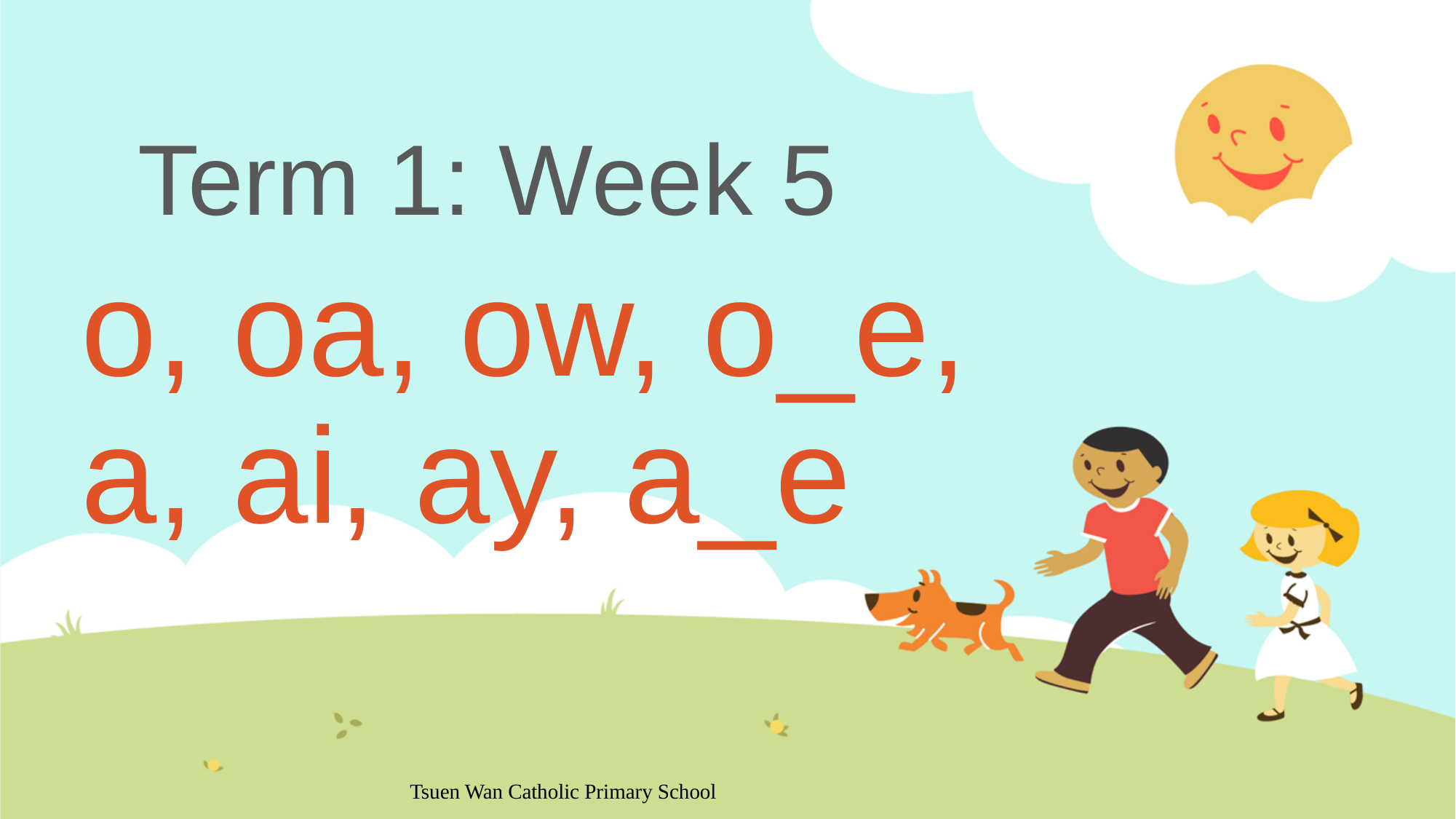

# Term 1: Week 5
o, oa, ow, o_e,
a, ai, ay, a_e
Tsuen Wan Catholic Primary School